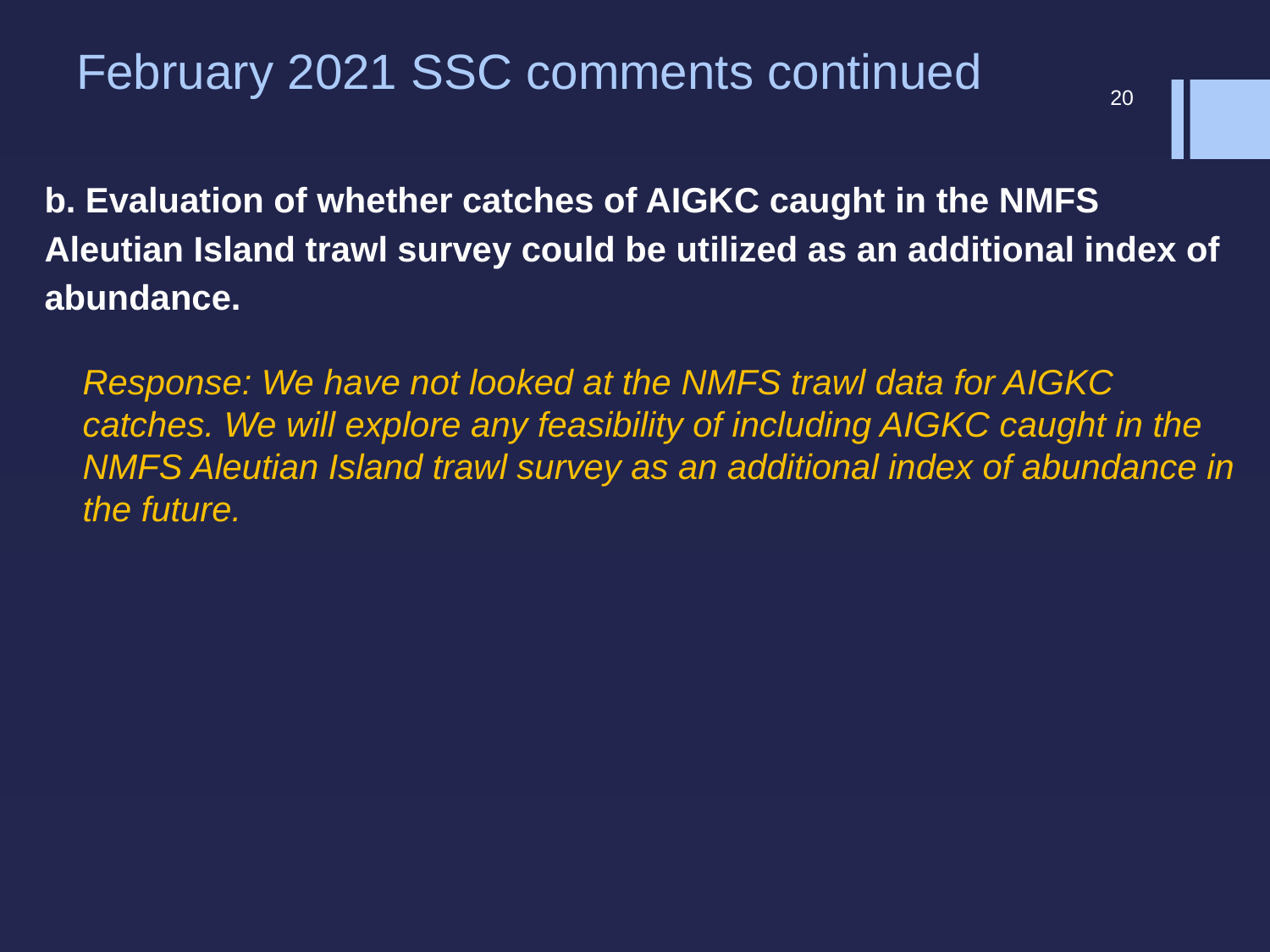

# February 2021 SSC comments continued
20

b. Evaluation of whether catches of AIGKC caught in the NMFS Aleutian Island trawl survey could be utilized as an additional index of abundance.

Response: We have not looked at the NMFS trawl data for AIGKC catches. We will explore any feasibility of including AIGKC caught in the NMFS Aleutian Island trawl survey as an additional index of abundance in the future.